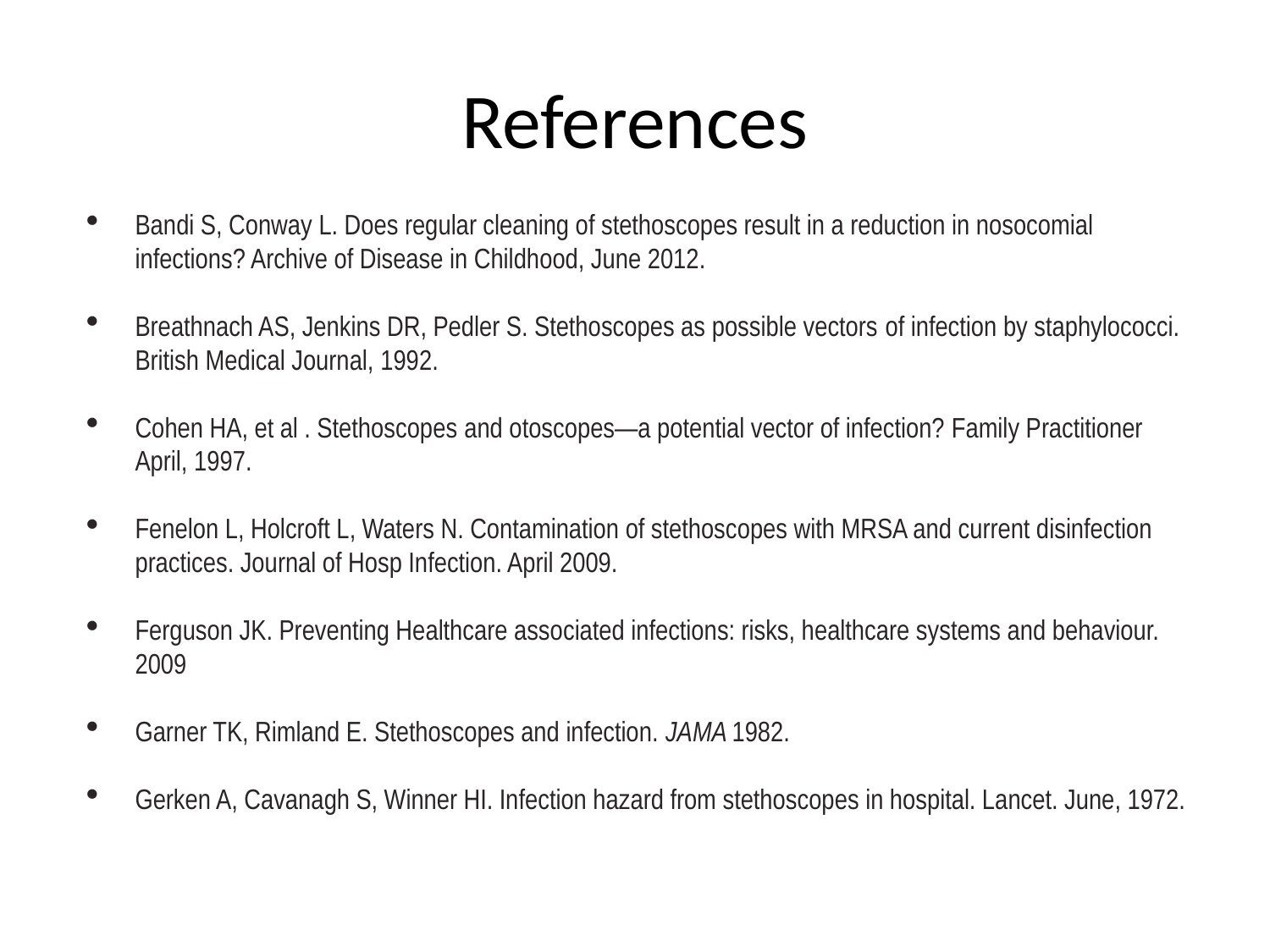

# References

Bandi S, Conway L. Does regular cleaning of stethoscopes result in a reduction in nosocomial infections? Archive of Disease in Childhood, June 2012.

Breathnach AS, Jenkins DR, Pedler S. Stethoscopes as possible vectors of infection by staphylococci. British Medical Journal, 1992.

Cohen HA, et al . Stethoscopes and otoscopes—a potential vector of infection? Family Practitioner April, 1997.

Fenelon L, Holcroft L, Waters N. Contamination of stethoscopes with MRSA and current disinfection practices. Journal of Hosp Infection. April 2009.

Ferguson JK. Preventing Healthcare associated infections: risks, healthcare systems and behaviour. 2009

Garner TK, Rimland E. Stethoscopes and infection. JAMA 1982.

Gerken A, Cavanagh S, Winner HI. Infection hazard from stethoscopes in hospital. Lancet. June, 1972.